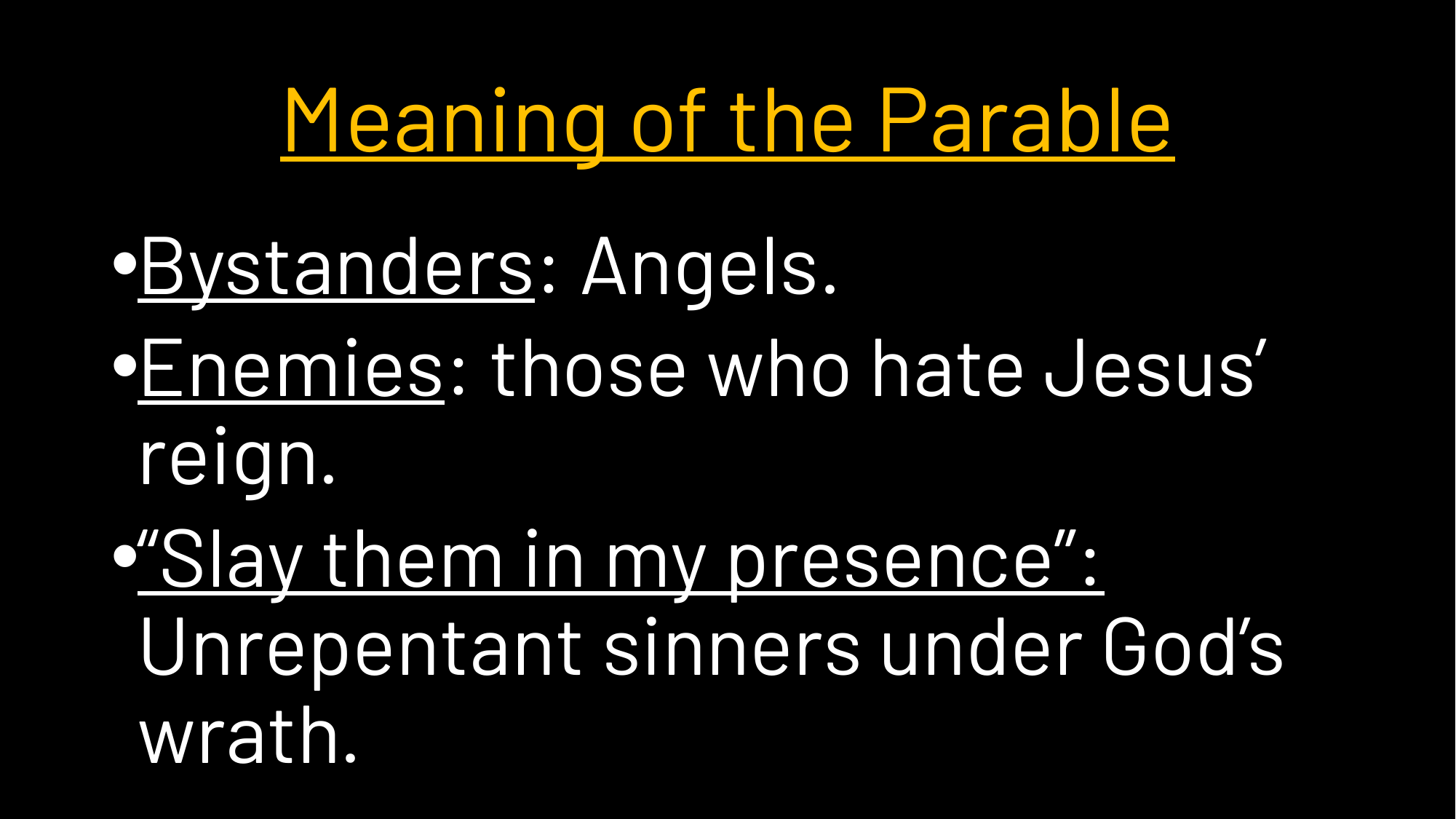

# Meaning of the Parable
Bystanders: Angels.
Enemies: those who hate Jesus’ reign.
“Slay them in my presence”: Unrepentant sinners under God’s wrath.